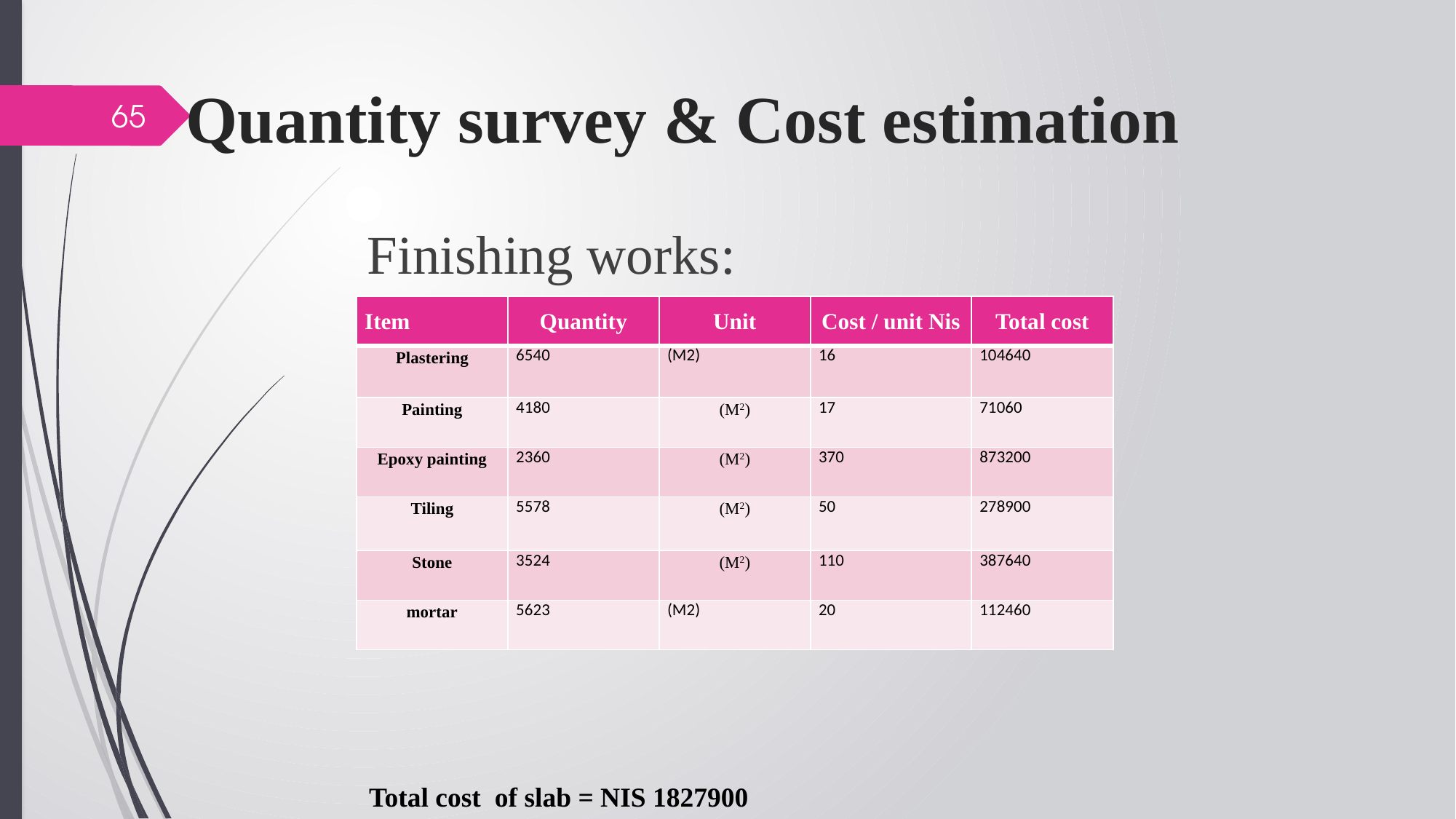

Quantity survey & Cost estimation
65
Finishing works:
| Item | Quantity | Unit | Cost / unit Nis | Total cost |
| --- | --- | --- | --- | --- |
| Plastering | 6540 | (M2) | 16 | 104640 |
| Painting | 4180 | (M2) | 17 | 71060 |
| Epoxy painting | 2360 | (M2) | 370 | 873200 |
| Tiling | 5578 | (M2) | 50 | 278900 |
| Stone | 3524 | (M2) | 110 | 387640 |
| mortar | 5623 | (M2) | 20 | 112460 |
Total cost  of slab = NIS 1827900